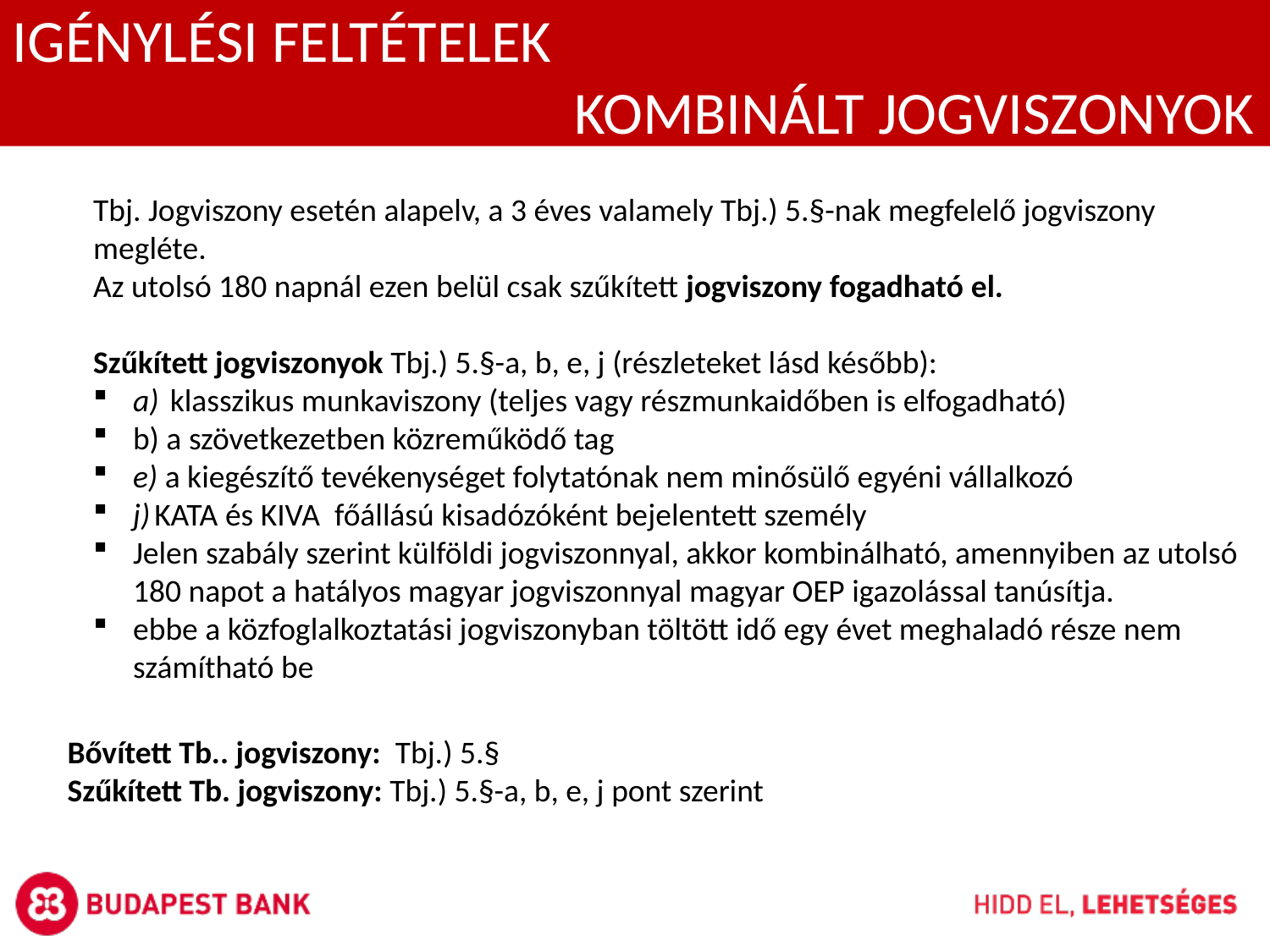

IGÉNYLÉSI FELTÉTELEK
				    KOMBINÁLT JOGVISZONYOK
Tbj. Jogviszony esetén alapelv, a 3 éves valamely Tbj.) 5.§-nak megfelelő jogviszony megléte.
Az utolsó 180 napnál ezen belül csak szűkített jogviszony fogadható el.

Szűkített jogviszonyok Tbj.) 5.§-a, b, e, j (részleteket lásd később):
a)  klasszikus munkaviszony (teljes vagy részmunkaidőben is elfogadható)
b) a szövetkezetben közreműködő tag
e) a kiegészítő tevékenységet folytatónak nem minősülő egyéni vállalkozó
j) KATA és KIVA  főállású kisadózóként bejelentett személy
Jelen szabály szerint külföldi jogviszonnyal, akkor kombinálható, amennyiben az utolsó 180 napot a hatályos magyar jogviszonnyal magyar OEP igazolással tanúsítja.
ebbe a közfoglalkoztatási jogviszonyban töltött idő egy évet meghaladó része nem számítható be
Bővített Tb.. jogviszony:  Tbj.) 5.§
Szűkített Tb. jogviszony: Tbj.) 5.§-a, b, e, j pont szerint